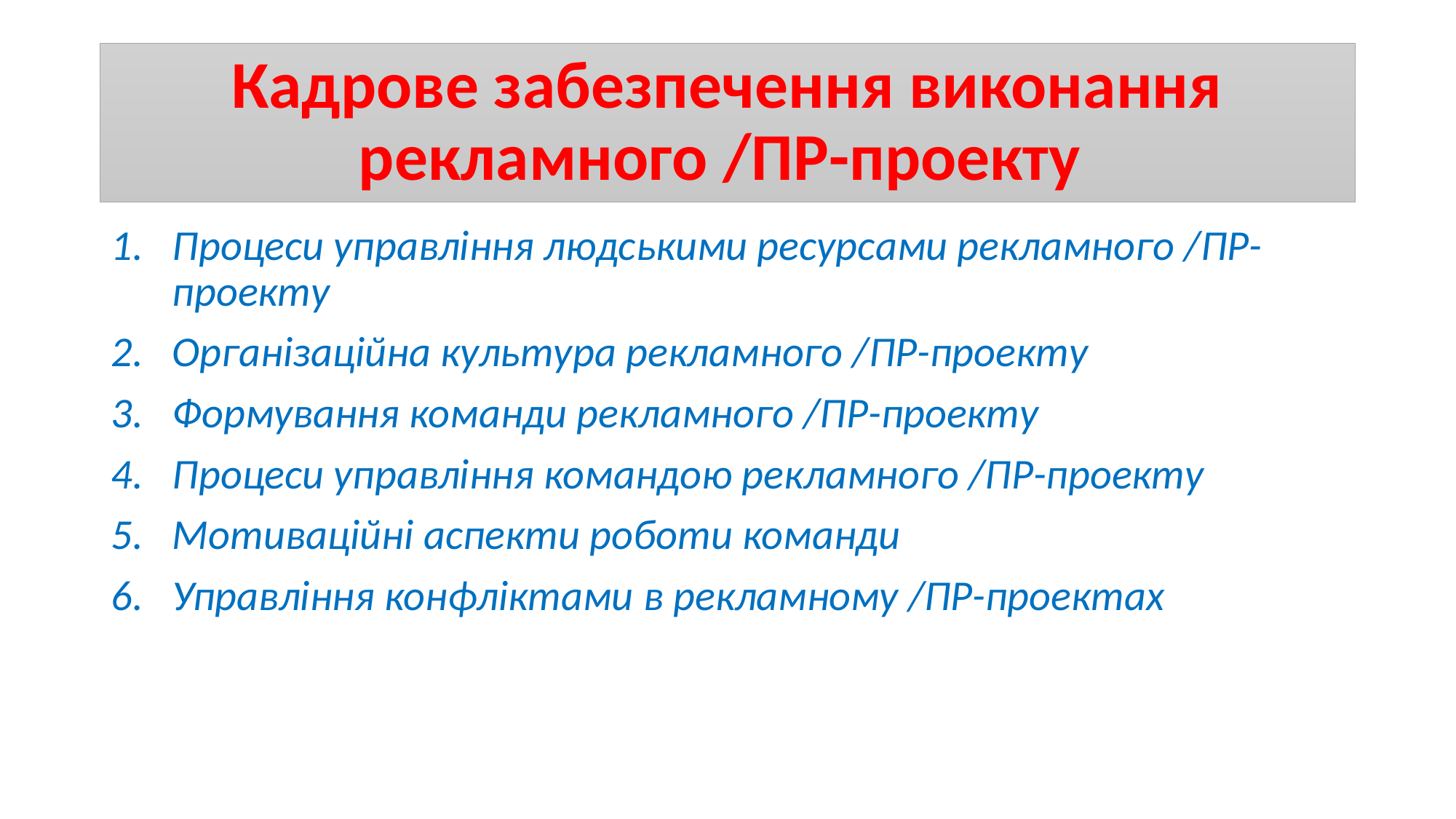

# Кадрове забезпечення виконання рекламного /ПР-проекту
Процеси управління людськими ресурсами рекламного /ПР-проекту
Організаційна культура рекламного /ПР-проекту
Формування команди рекламного /ПР-проекту
Процеси управління командою рекламного /ПР-проекту
Мотиваційні аспекти роботи команди
Управління конфліктами в рекламному /ПР-проектах